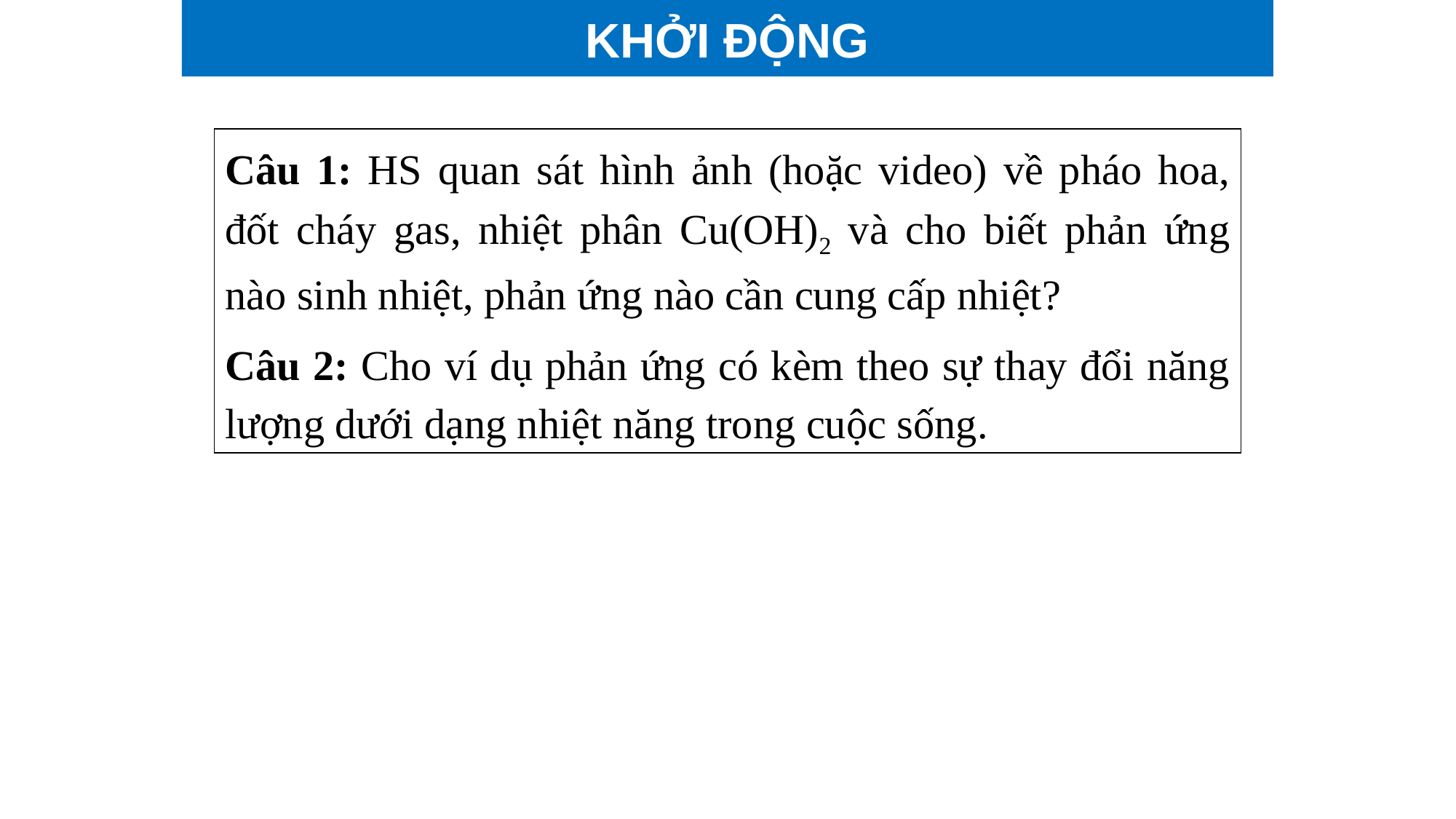

KHỞI ĐỘNG
Câu 1: HS quan sát hình ảnh (hoặc video) về pháo hoa, đốt cháy gas, nhiệt phân Cu(OH)2 và cho biết phản ứng nào sinh nhiệt, phản ứng nào cần cung cấp nhiệt?
Câu 2: Cho ví dụ phản ứng có kèm theo sự thay đổi năng lượng dưới dạng nhiệt năng trong cuộc sống.